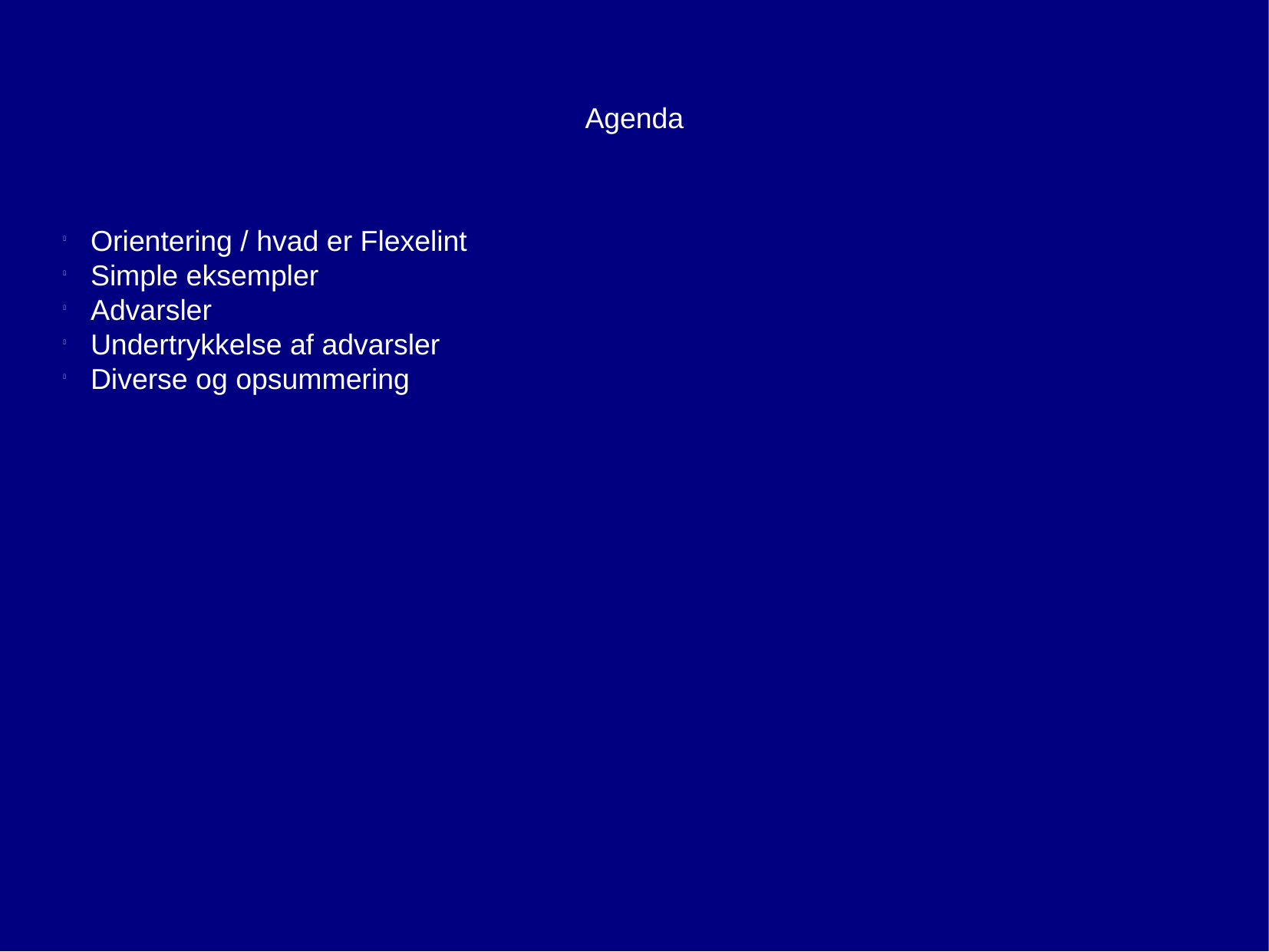

Agenda
Orientering / hvad er Flexelint
Simple eksempler
Advarsler
Undertrykkelse af advarsler
Diverse og opsummering